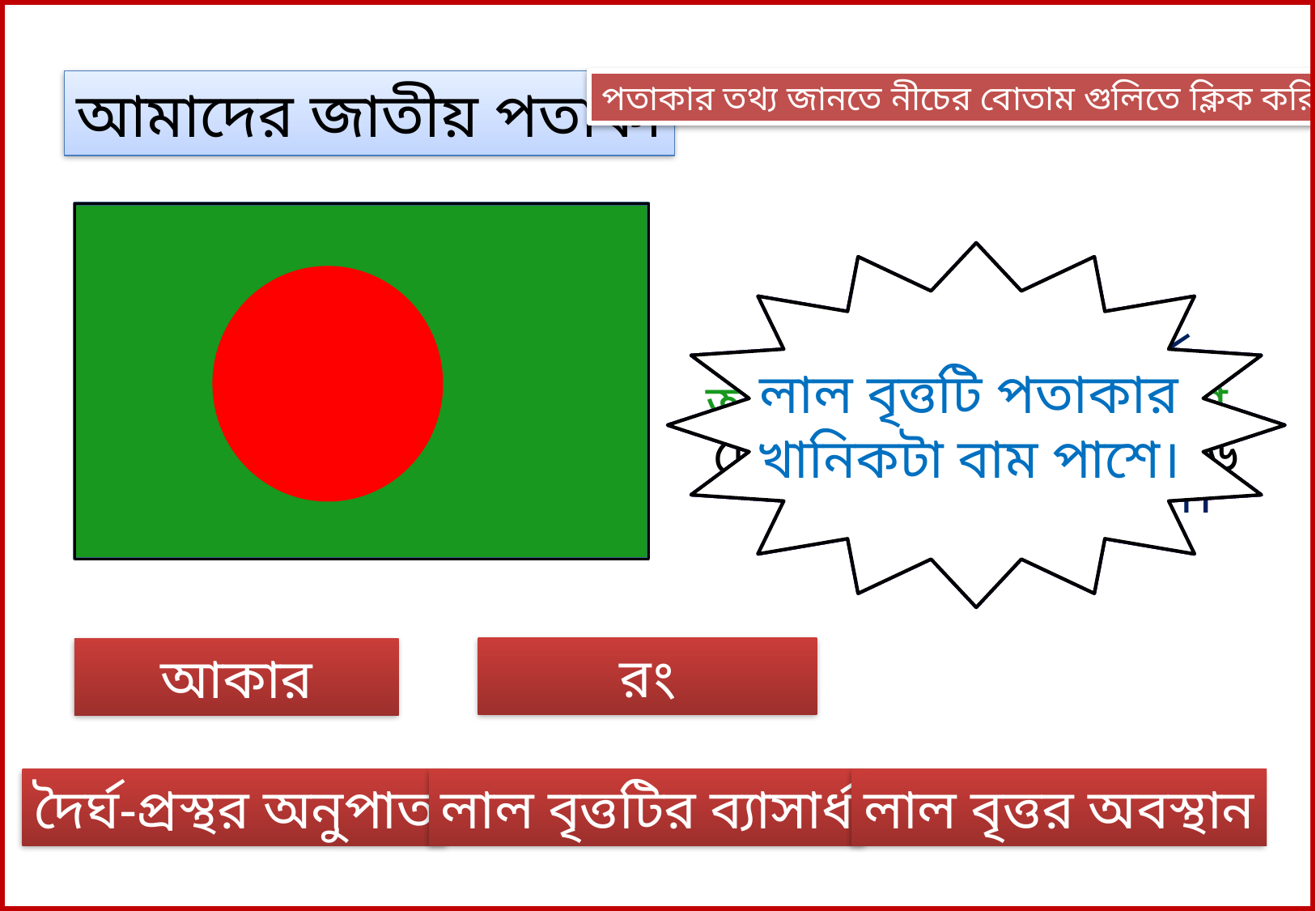

আমাদের জাতীয় পতাকা
পতাকার তথ্য জানতে নীচের বোতাম গুলিতে ক্লিক করি

আমাদের জাতীয় পতাকা
আয়তাকার।
আমাদের জাতীয় পতাকা
লাল-সবুজ রঙের

জাতীয় পতাকার
দৈর্ঘ-প্রস্থর অনুপাত ১০:৬

লাল বৃত্তটির ব্যাসার্ধ
জাতীয় পতাকার দৈর্ঘ্যর
পাঁচ ভাগের এক ভাগ।

লাল বৃত্তটি পতাকার
খানিকটা বাম পাশে।
রং
আকার
দৈর্ঘ-প্রস্থর অনুপাত
লাল বৃত্তটির ব্যাসার্ধ
লাল বৃত্তর অবস্থান